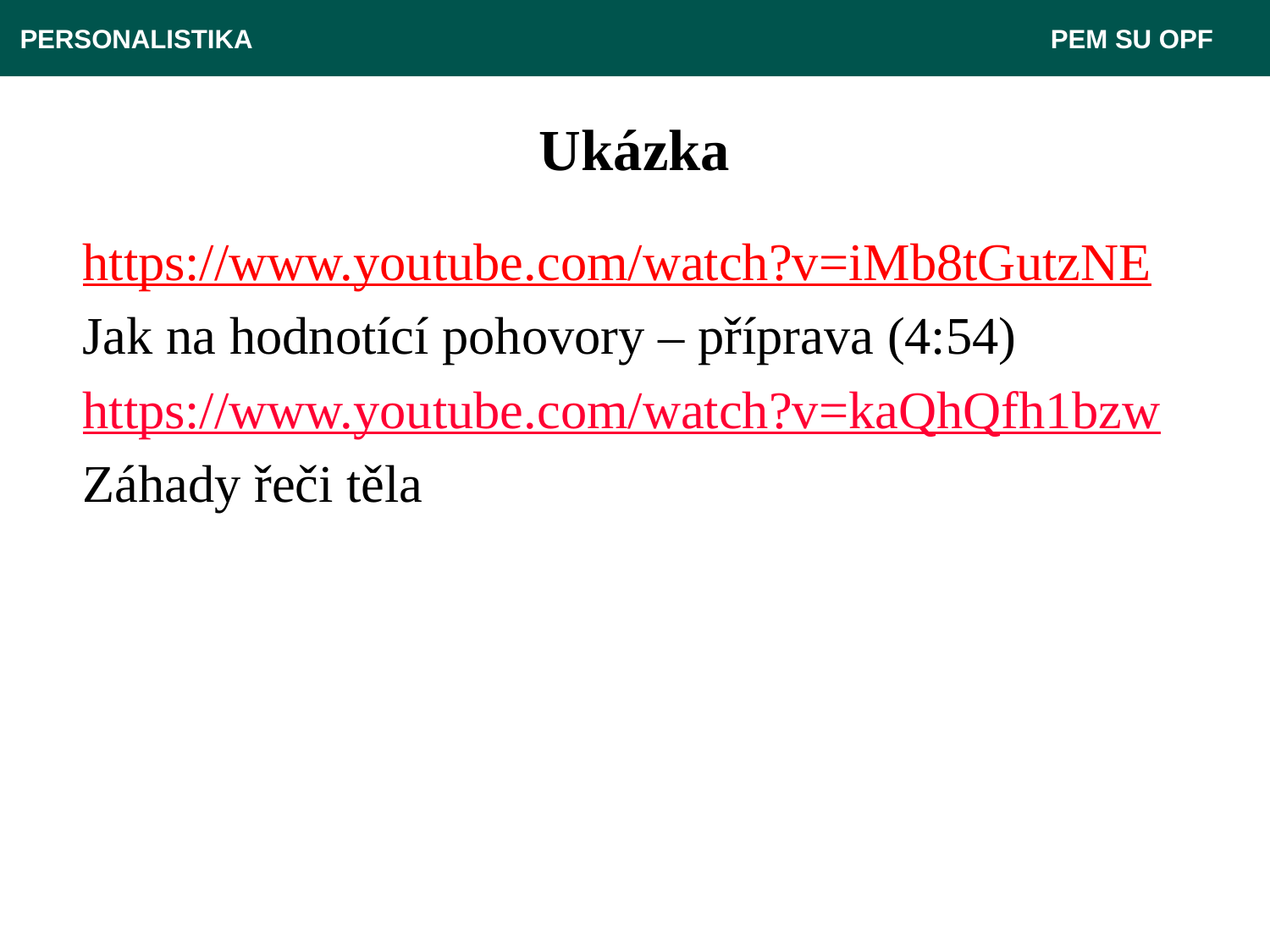

PERSONALISTIKA 							   PEM SU OPF
# Ukázka
https://www.youtube.com/watch?v=iMb8tGutzNE
Jak na hodnotící pohovory – příprava (4:54)
https://www.youtube.com/watch?v=kaQhQfh1bzw
Záhady řeči těla